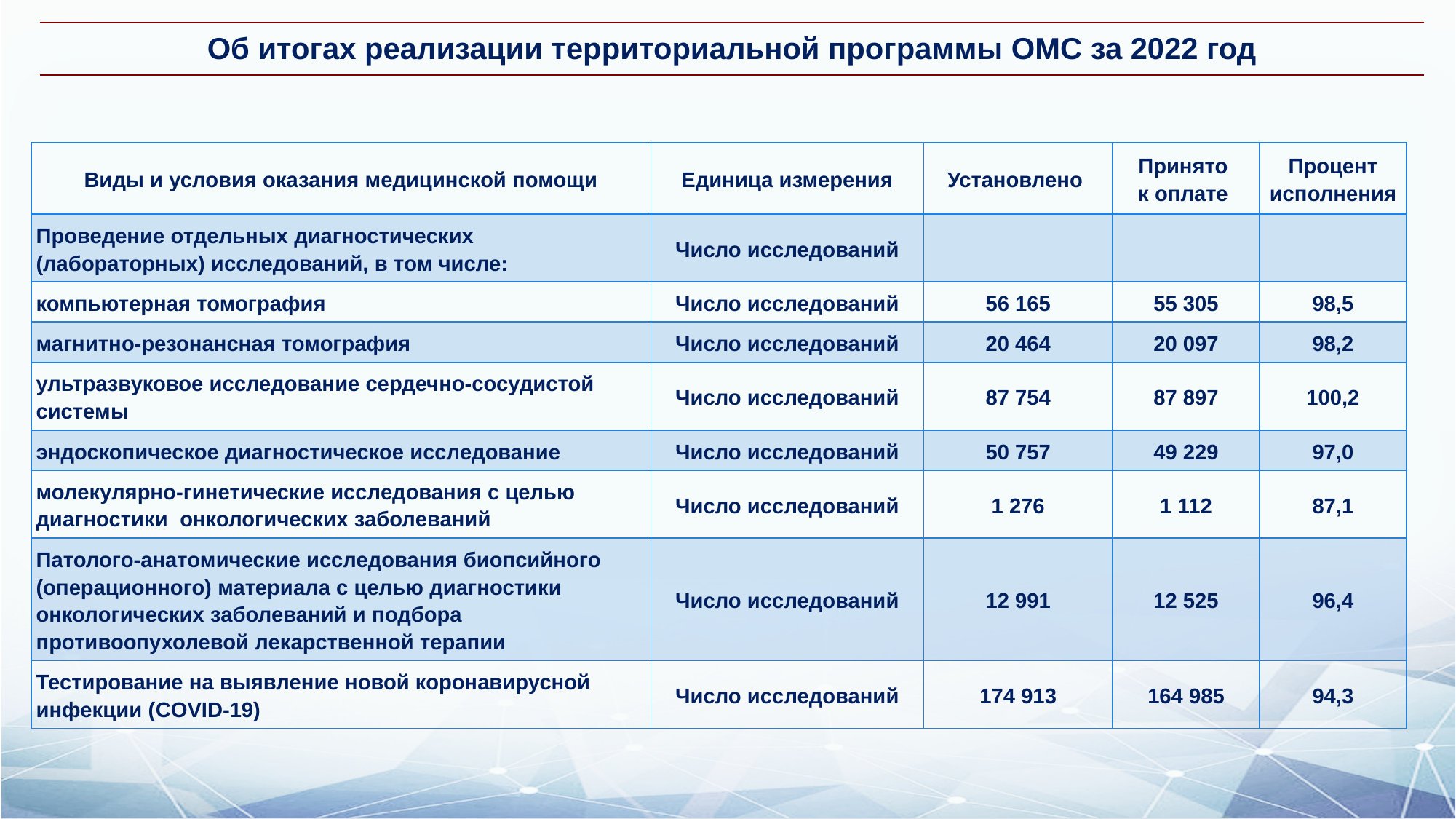

| Об итогах реализации территориальной программы ОМС за 2022 год |
| --- |
| Виды и условия оказания медицинской помощи | Единица измерения | Установлено | Принято к оплате | Процент исполнения |
| --- | --- | --- | --- | --- |
| Проведение отдельных диагностических (лабораторных) исследований, в том числе: | Число исследований |  |  |  |
| компьютерная томография | Число исследований | 56 165 | 55 305 | 98,5 |
| магнитно-резонансная томография | Число исследований | 20 464 | 20 097 | 98,2 |
| ультразвуковое исследование сердечно-сосудистой системы | Число исследований | 87 754 | 87 897 | 100,2 |
| эндоскопическое диагностическое исследование | Число исследований | 50 757 | 49 229 | 97,0 |
| молекулярно-гинетические исследования с целью диагностики онкологических заболеваний | Число исследований | 1 276 | 1 112 | 87,1 |
| Патолого-анатомические исследования биопсийного (операционного) материала с целью диагностики онкологических заболеваний и подбора противоопухолевой лекарственной терапии | Число исследований | 12 991 | 12 525 | 96,4 |
| Тестирование на выявление новой коронавирусной инфекции (COVID-19) | Число исследований | 174 913 | 164 985 | 94,3 |